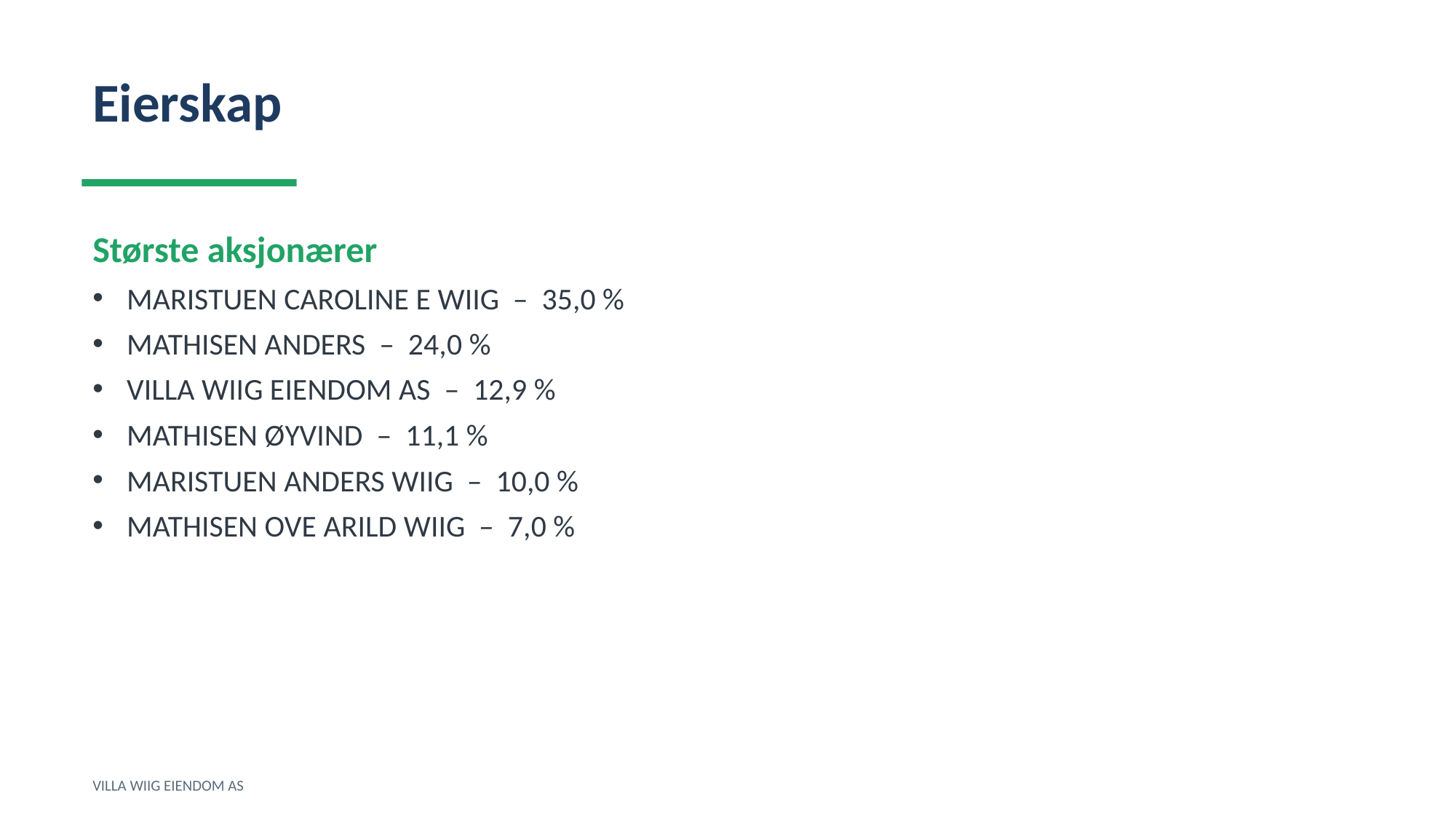

Eierskap

Største aksjonærer
MARISTUEN CAROLINE E WIIG  –  35,0 %
MATHISEN ANDERS  –  24,0 %
VILLA WIIG EIENDOM AS  –  12,9 %
MATHISEN ØYVIND  –  11,1 %
MARISTUEN ANDERS WIIG  –  10,0 %
MATHISEN OVE ARILD WIIG  –  7,0 %
VILLA WIIG EIENDOM AS